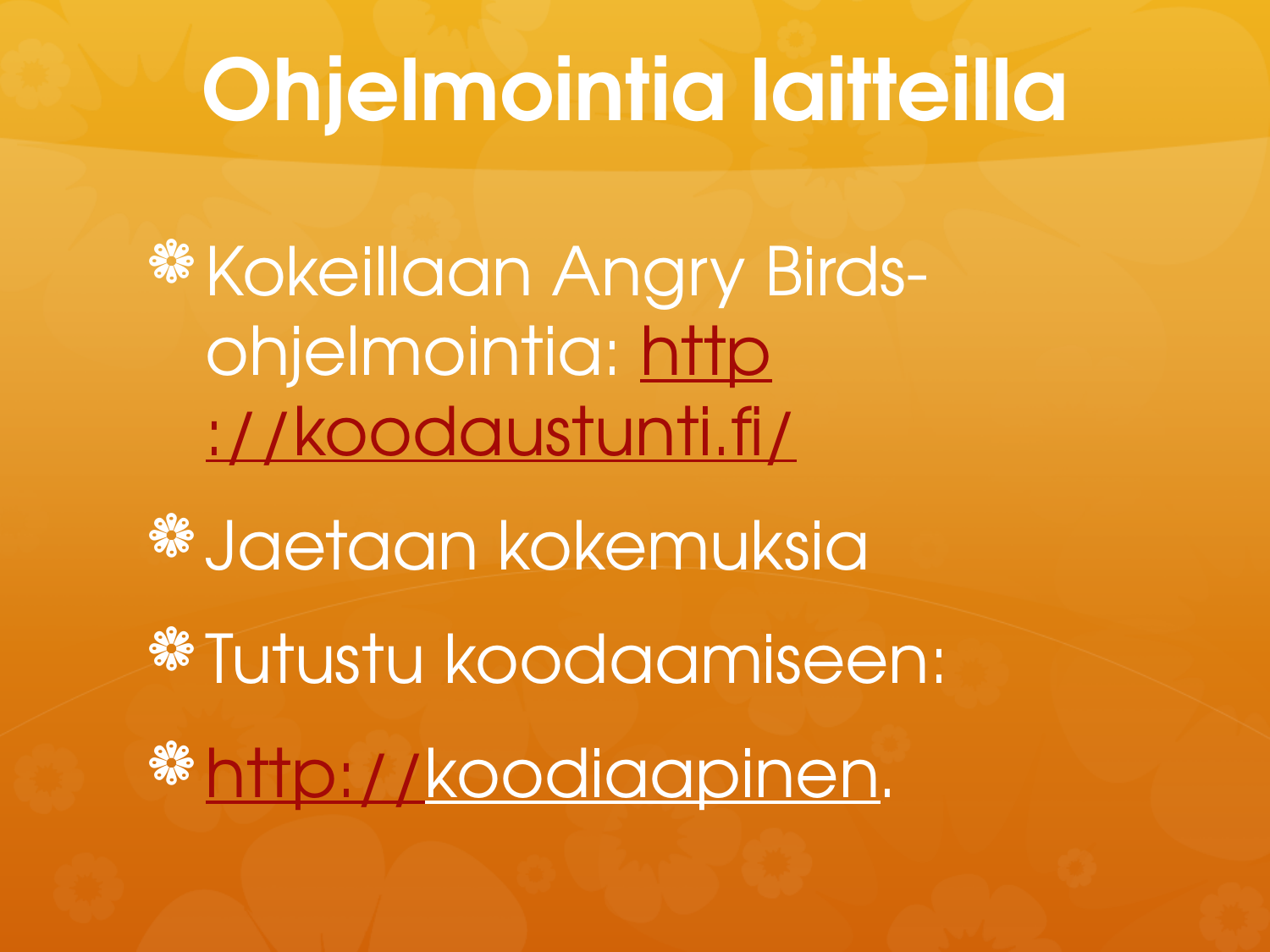

# Ohjelmointia laitteilla
Kokeillaan Angry Birds- ohjelmointia: http://koodaustunti.fi/
Jaetaan kokemuksia
Tutustu koodaamiseen:
http://koodiaapinen.